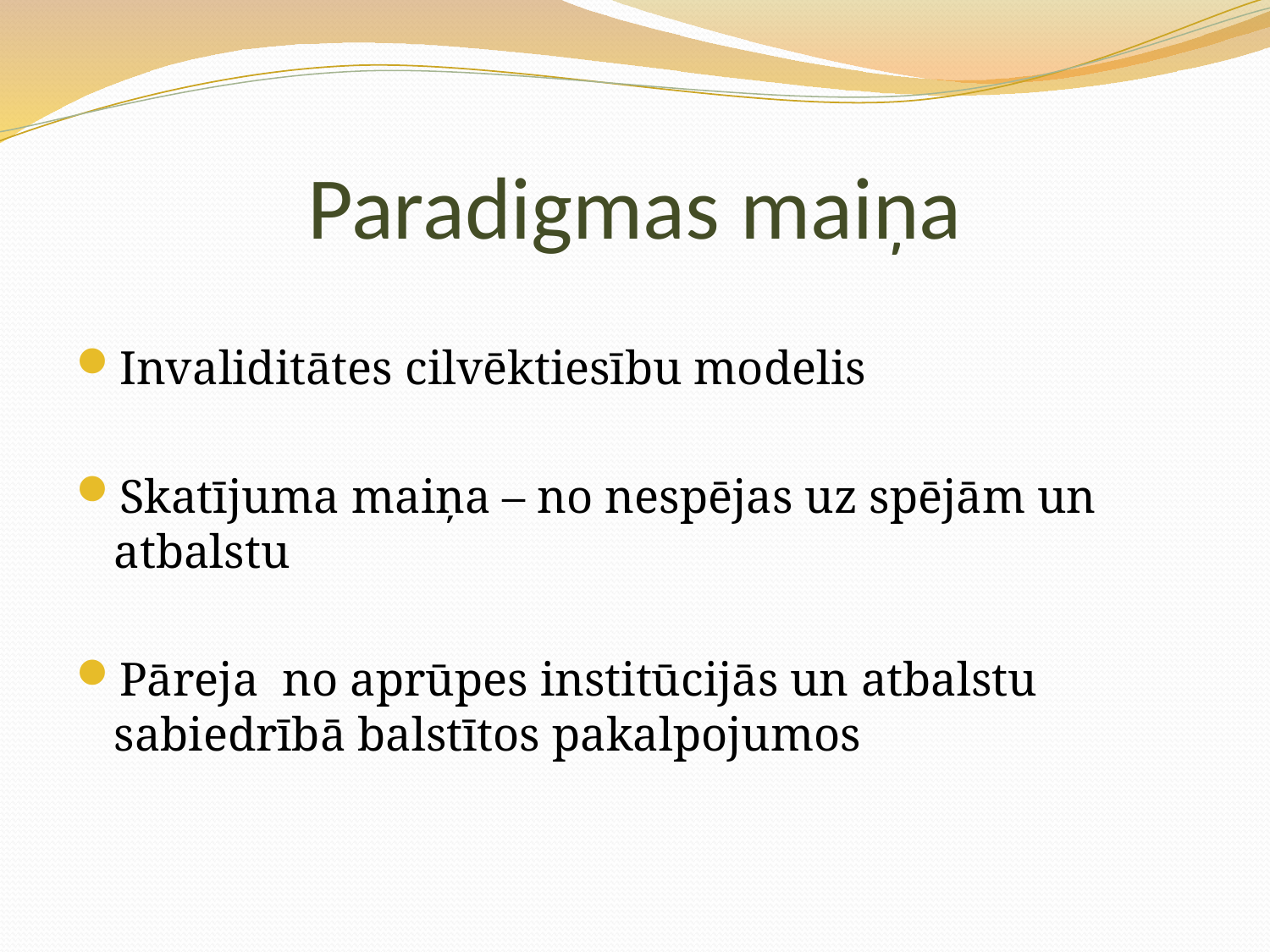

# Paradigmas maiņa

Invaliditātes cilvēktiesību modelis

Skatījuma maiņa – no nespējas uz spējām un atbalstu

Pāreja  no aprūpes institūcijās un atbalstu sabiedrībā balstītos pakalpojumos